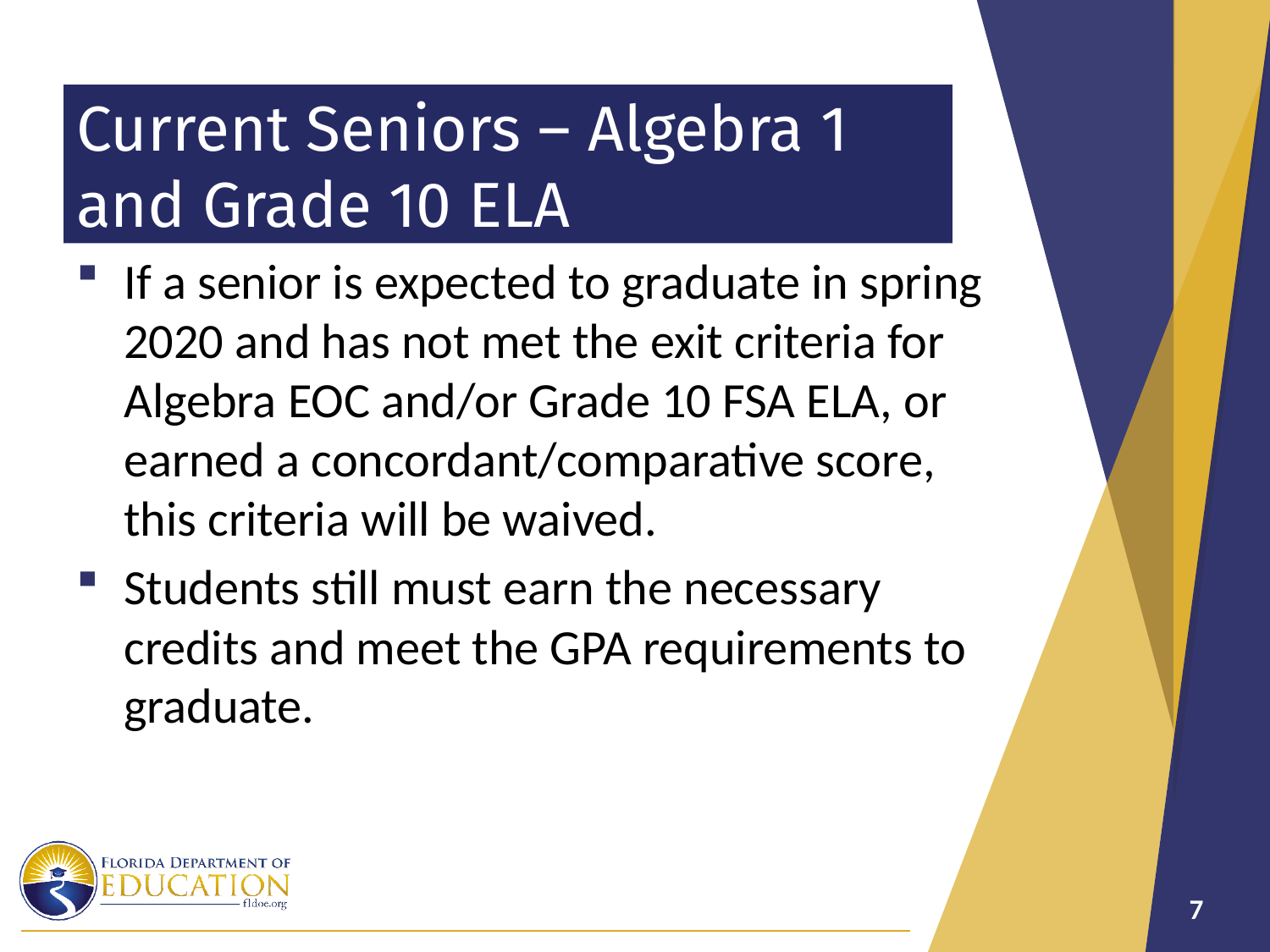

# Current Seniors – Algebra 1 and Grade 10 ELA
If a senior is expected to graduate in spring 2020 and has not met the exit criteria for Algebra EOC and/or Grade 10 FSA ELA, or earned a concordant/comparative score, this criteria will be waived.
Students still must earn the necessary credits and meet the GPA requirements to graduate.

7